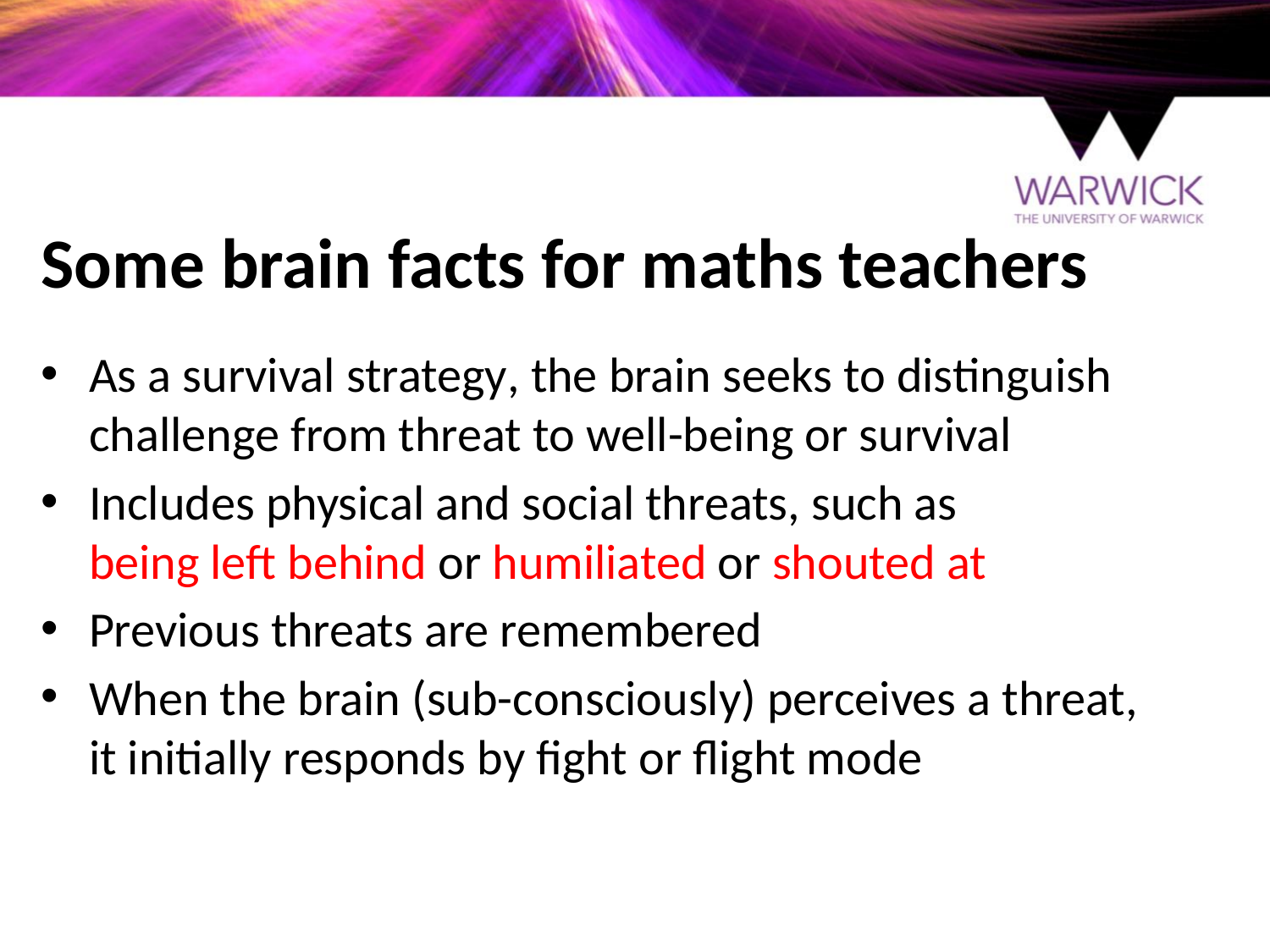

# Some brain facts for maths teachers
As a survival strategy, the brain seeks to distinguish
challenge from threat to well-being or survival
Includes physical and social threats, such as
being left behind or humiliated or shouted at
Previous threats are remembered
When the brain (sub-consciously) perceives a threat,
it initially responds by fight or flight mode